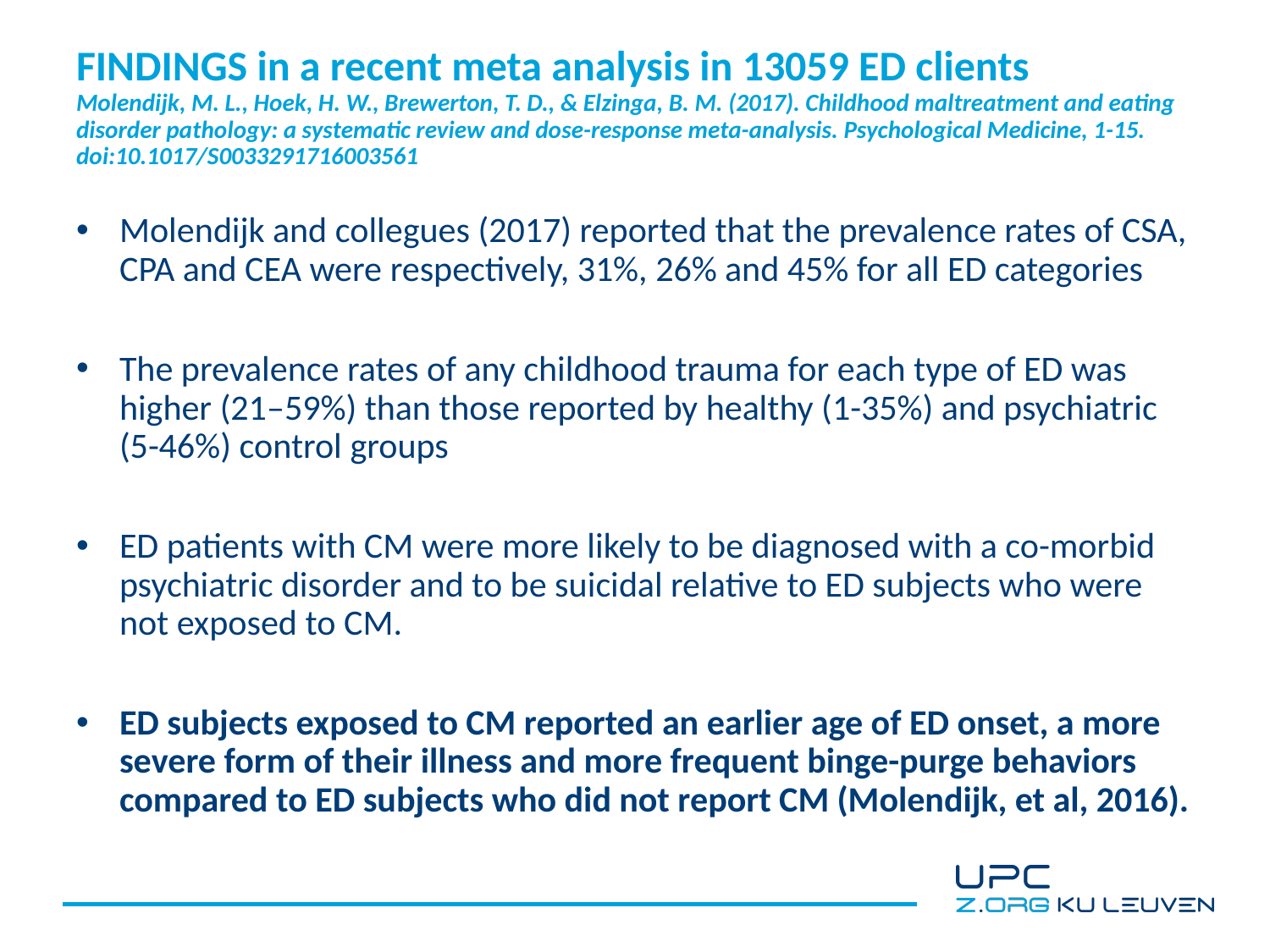

# FINDINGS in a recent meta analysis in 13059 ED clients               Molendijk, M. L., Hoek, H. W., Brewerton, T. D., & Elzinga, B. M. (2017). Childhood maltreatment and eating disorder pathology: a systematic review and dose-response meta-analysis. Psychological Medicine, 1-15. doi:10.1017/S0033291716003561
Molendijk and collegues (2017) reported that the prevalence rates of CSA, CPA and CEA were respectively, 31%, 26% and 45% for all ED categories

The prevalence rates of any childhood trauma for each type of ED was higher (21–59%) than those reported by healthy (1-35%) and psychiatric (5-46%) control groups

ED patients with CM were more likely to be diagnosed with a co-morbid psychiatric disorder and to be suicidal relative to ED subjects who were not exposed to CM.

ED subjects exposed to CM reported an earlier age of ED onset, a more severe form of their illness and more frequent binge-purge behaviors compared to ED subjects who did not report CM (Molendijk, et al, 2016).